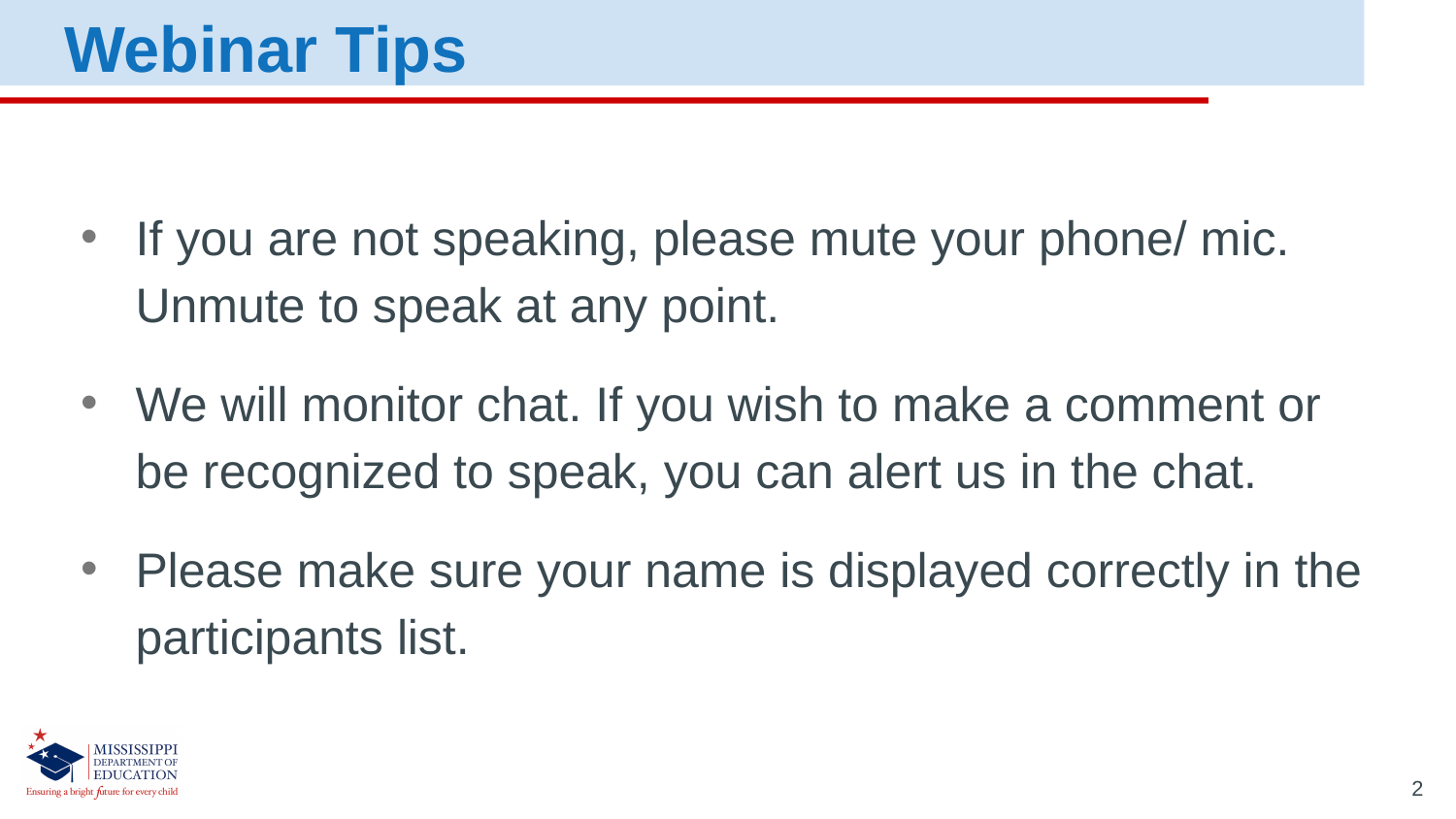

Webinar Tips
If you are not speaking, please mute your phone/ mic.  Unmute to speak at any point.
We will monitor chat. If you wish to make a comment or be recognized to speak, you can alert us in the chat.
Please make sure your name is displayed correctly in the participants list.
2